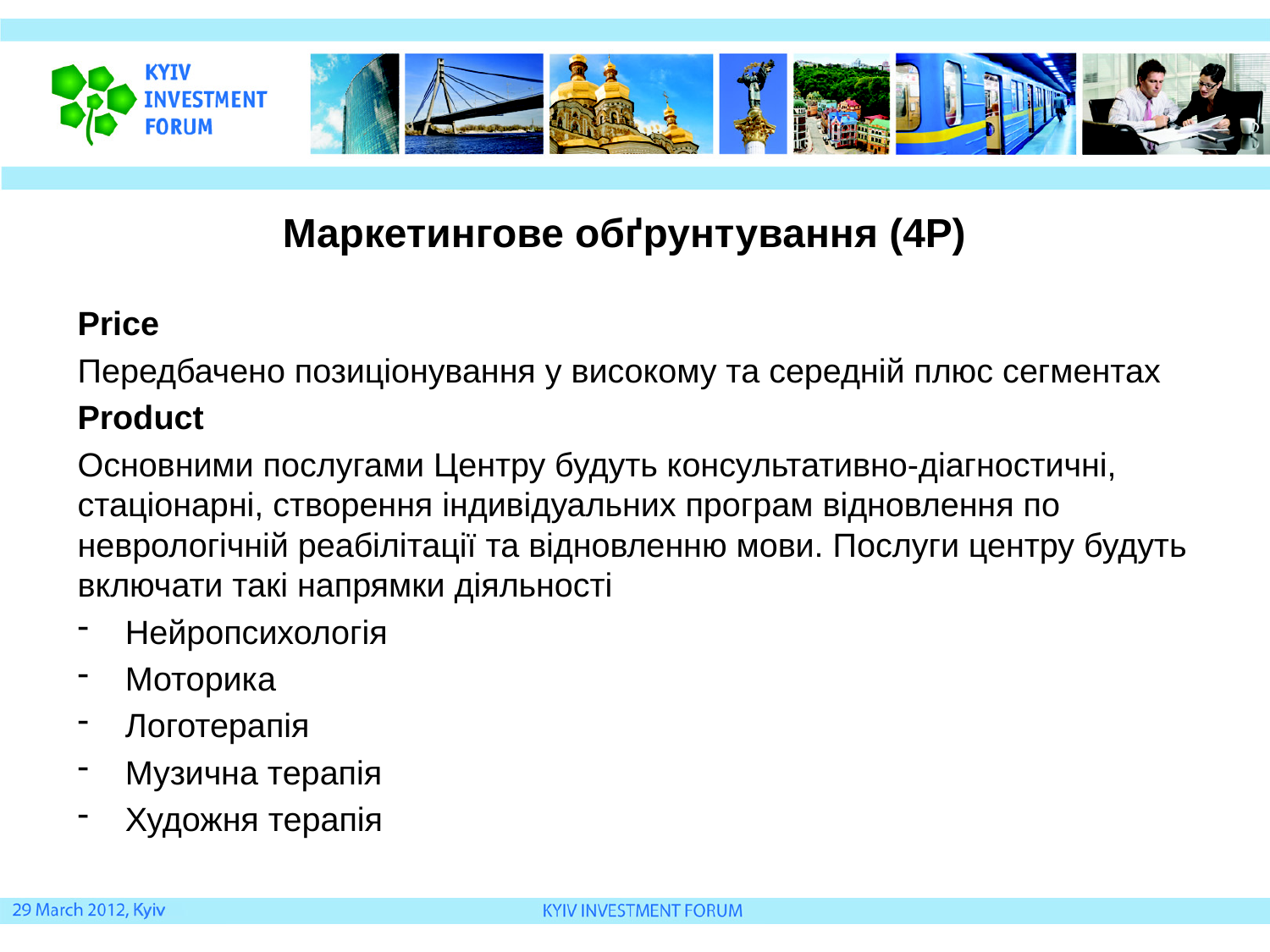

# Маркетингове обґрунтування (4Р)
Price
Передбачено позиціонування у високому та середній плюс сегментах
Product
Основними послугами Центру будуть консультативно-діагностичні, стаціонарні, створення індивідуальних програм відновлення по неврологічній реабілітації та відновленню мови. Послуги центру будуть включати такі напрямки діяльності
Нейропсихологія
Моторика
Логотерапія
Музична терапія
Художня терапія